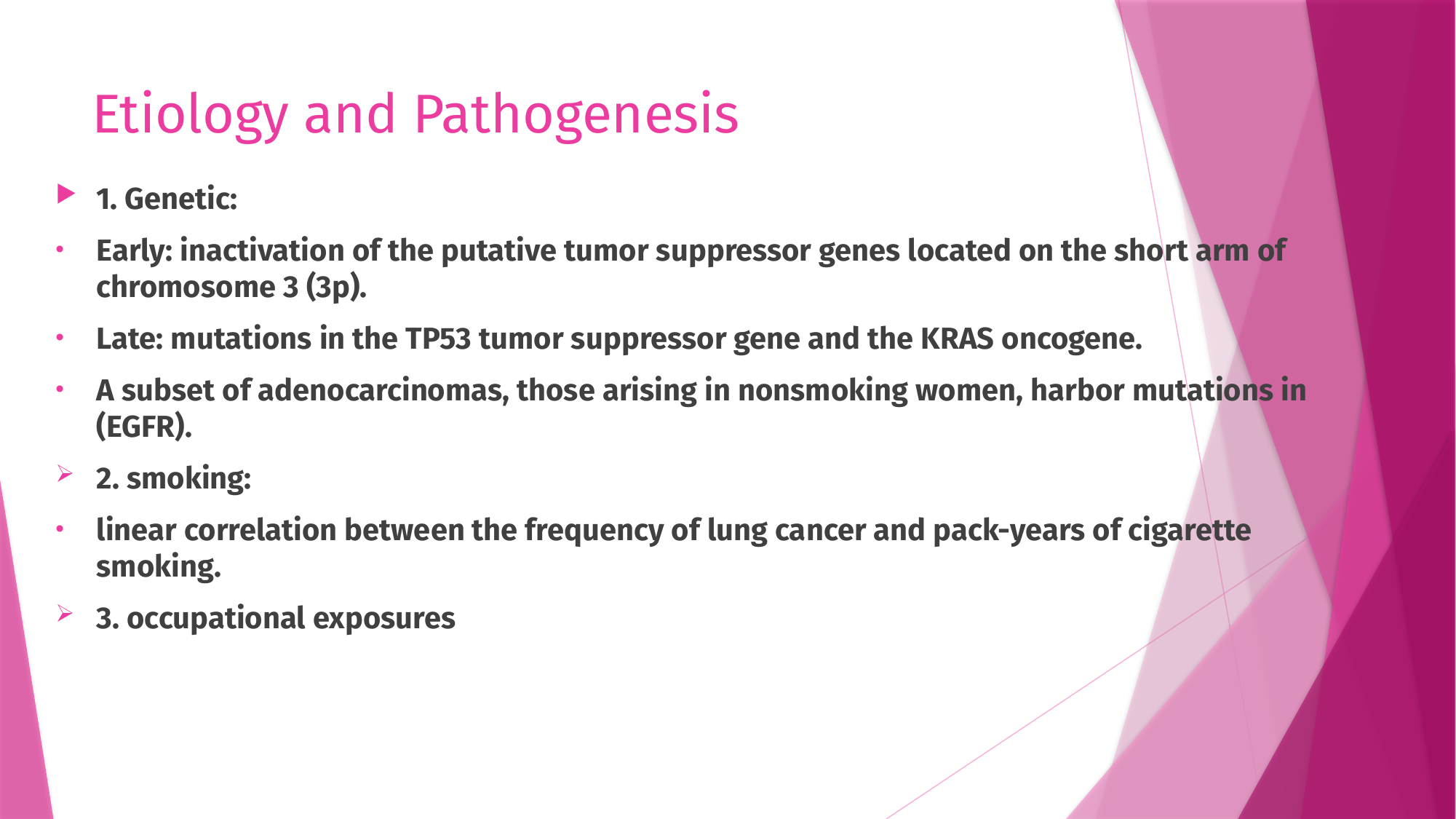

# Etiology and Pathogenesis
1. Genetic:
Early: inactivation of the putative tumor suppressor genes located on the short arm of chromosome 3 (3p).
Late: mutations in the TP53 tumor suppressor gene and the KRAS oncogene.
A subset of adenocarcinomas, those arising in nonsmoking women, harbor mutations in (EGFR).
2. smoking:
linear correlation between the frequency of lung cancer and pack-years of cigarette smoking.
3. occupational exposures